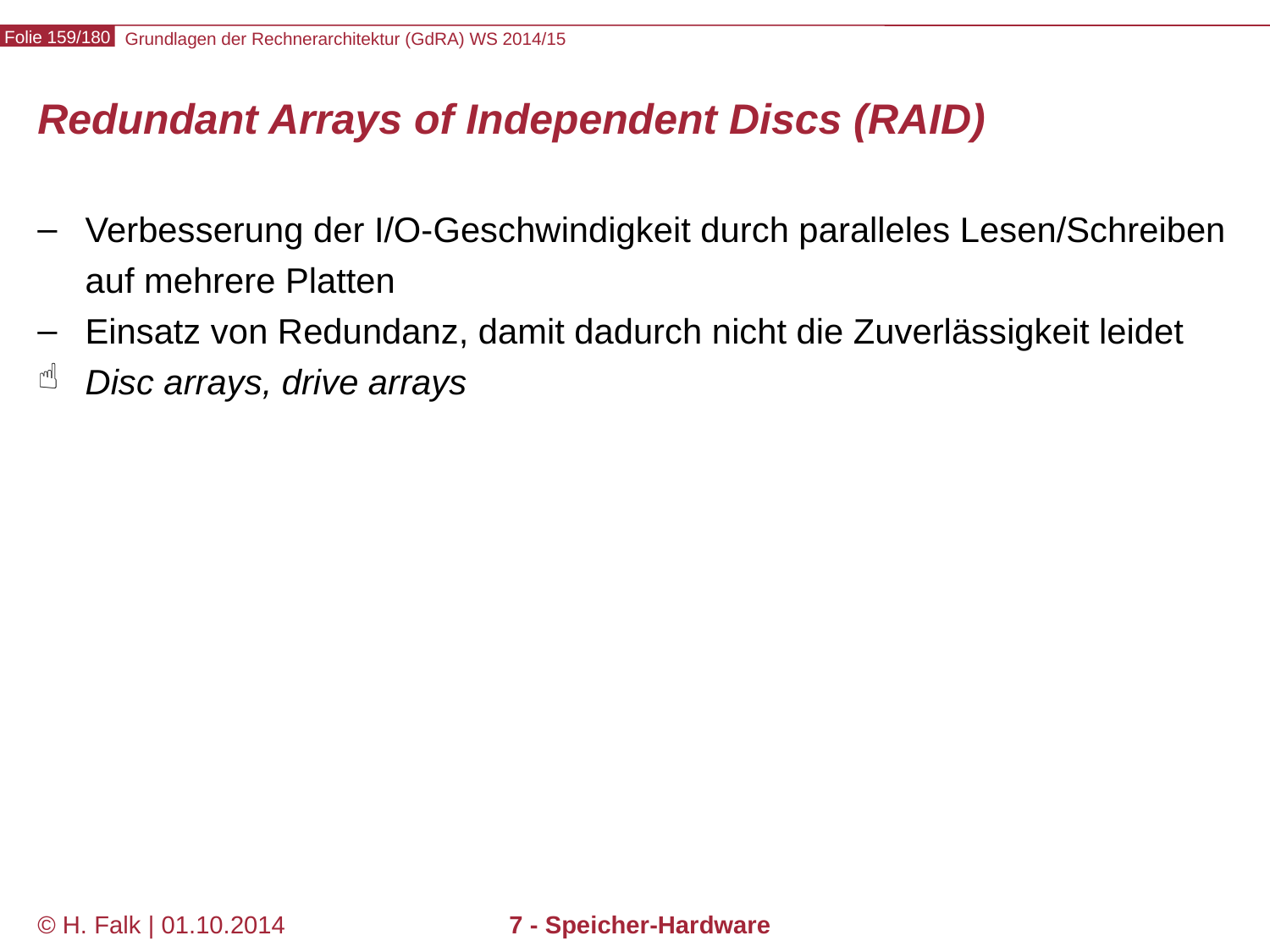

# Redundant Arrays of Independent Discs (RAID)
Verbesserung der I/O-Geschwindigkeit durch paralleles Lesen/Schreiben auf mehrere Platten
Einsatz von Redundanz, damit dadurch nicht die Zuverlässigkeit leidet
Disc arrays, drive arrays
© H. Falk | 01.10.2014
7 - Speicher-Hardware